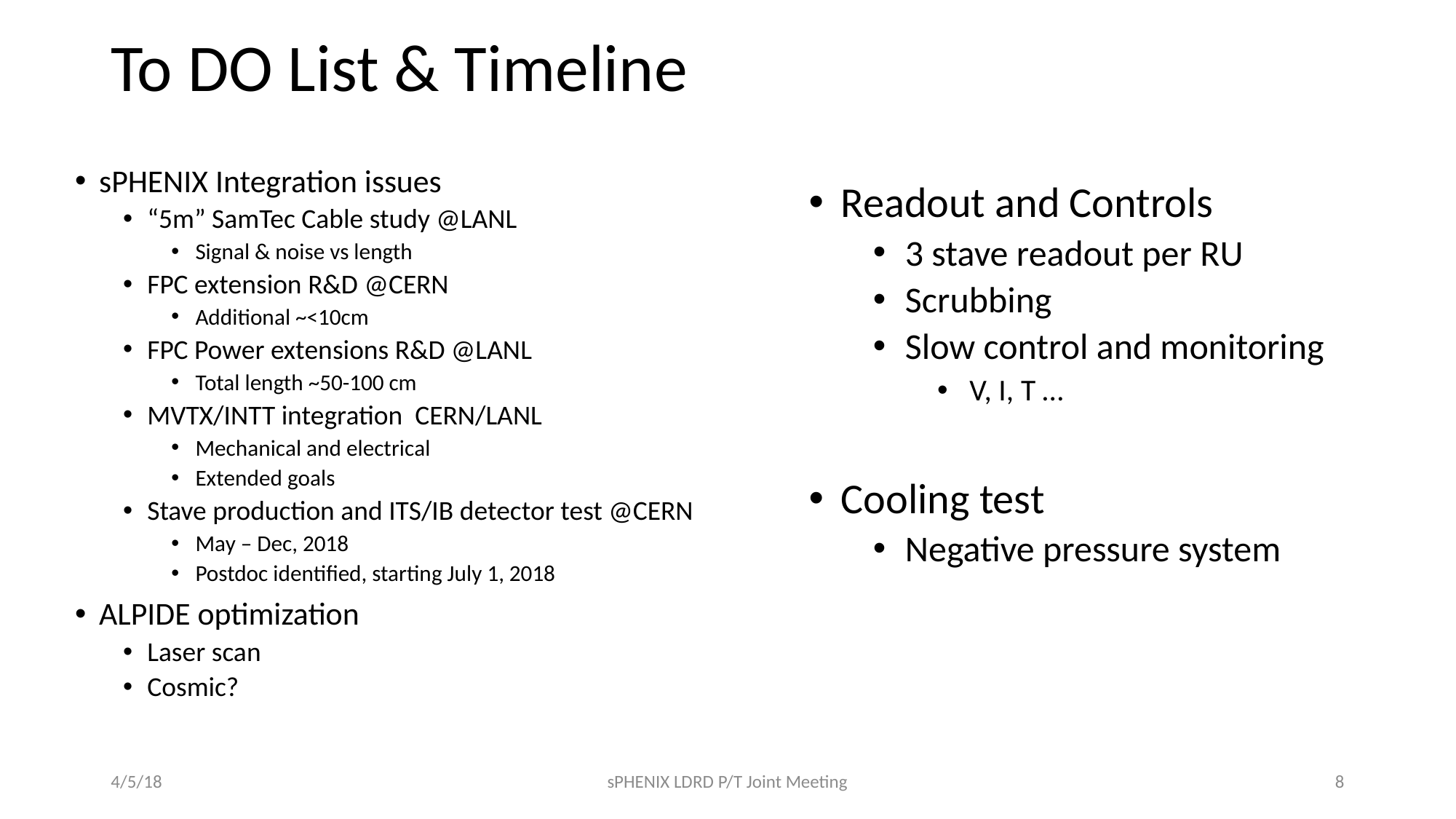

# To DO List & Timeline
sPHENIX Integration issues
“5m” SamTec Cable study @LANL
Signal & noise vs length
FPC extension R&D @CERN
Additional ~<10cm
FPC Power extensions R&D @LANL
Total length ~50-100 cm
MVTX/INTT integration  CERN/LANL
Mechanical and electrical
Extended goals
Stave production and ITS/IB detector test @CERN
May – Dec, 2018
Postdoc identified, starting July 1, 2018
ALPIDE optimization
Laser scan
Cosmic?

Readout and Controls
3 stave readout per RU
Scrubbing
Slow control and monitoring
V, I, T …

Cooling test
Negative pressure system
4/5/18
sPHENIX LDRD P/T Joint Meeting
8